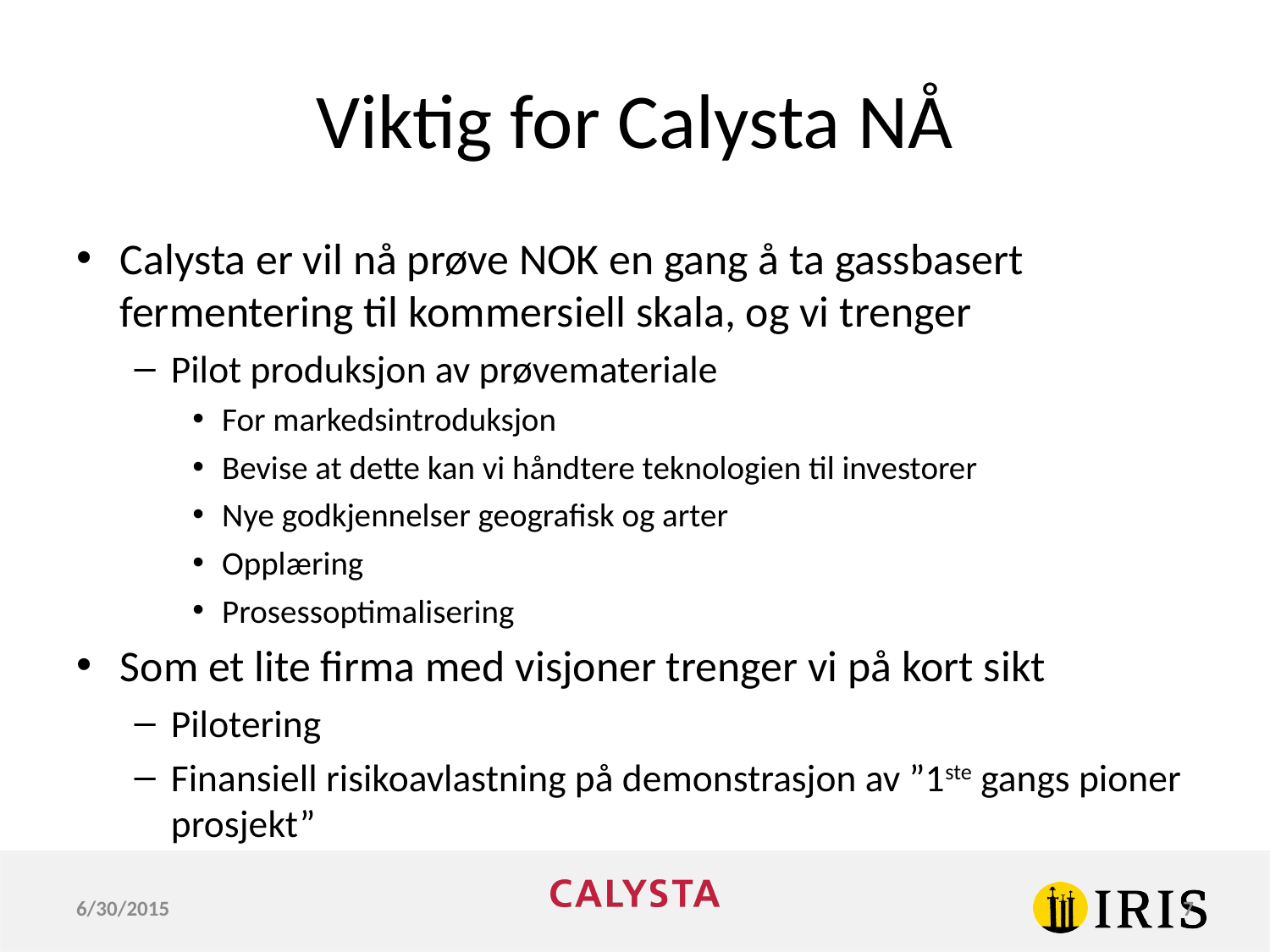

# Viktig for Calysta NÅ
Calysta er vil nå prøve NOK en gang å ta gassbasert fermentering til kommersiell skala, og vi trenger
Pilot produksjon av prøvemateriale
For markedsintroduksjon
Bevise at dette kan vi håndtere teknologien til investorer
Nye godkjennelser geografisk og arter
Opplæring
Prosessoptimalisering
Som et lite firma med visjoner trenger vi på kort sikt
Pilotering
Finansiell risikoavlastning på demonstrasjon av ”1ste gangs pioner prosjekt”
6/30/2015
7